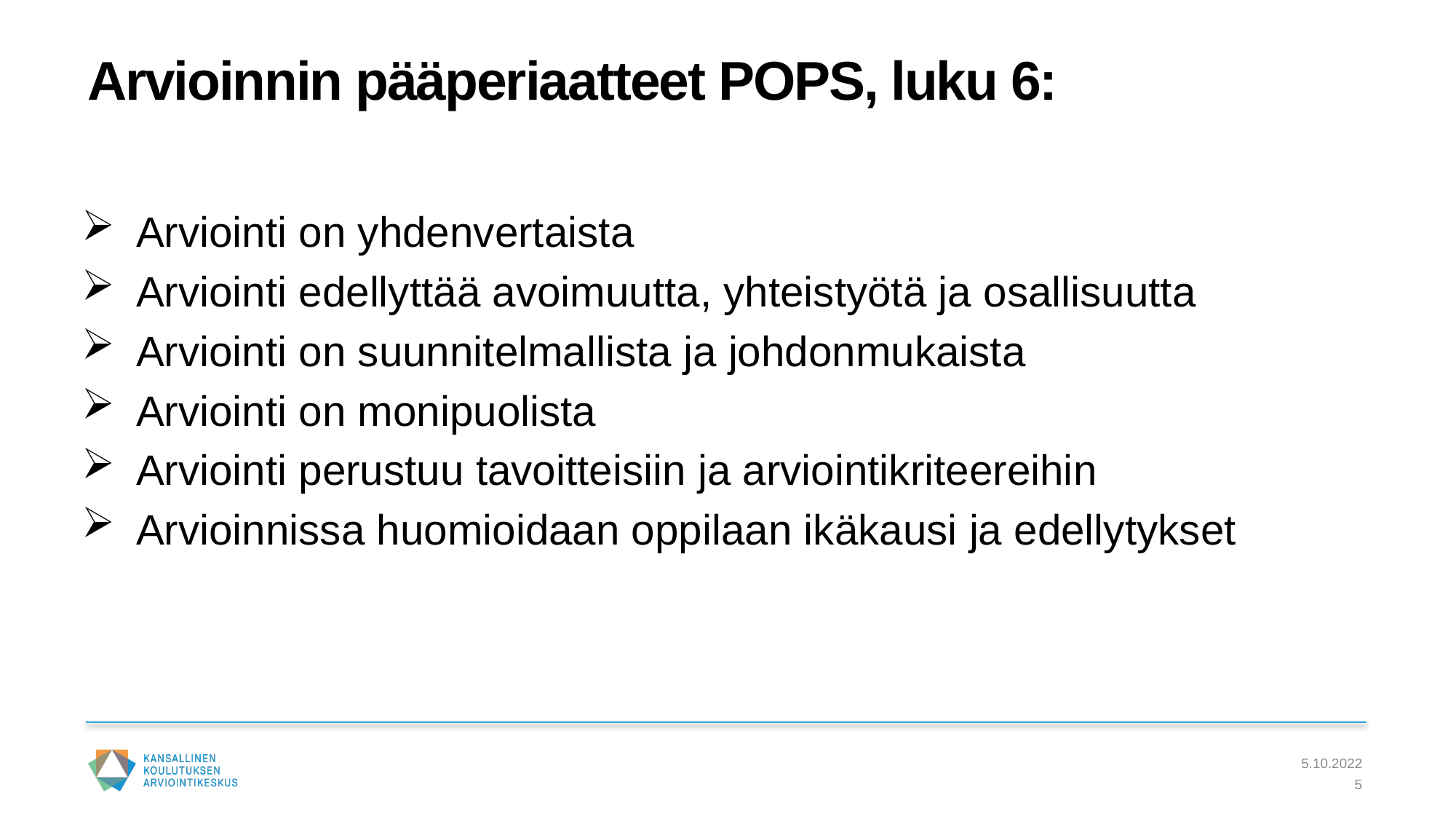

# Arvioinnin pääperiaatteet POPS, luku 6:

Arviointi on yhdenvertaista
Arviointi edellyttää avoimuutta, yhteistyötä ja osallisuutta
Arviointi on suunnitelmallista ja johdonmukaista
Arviointi on monipuolista
Arviointi perustuu tavoitteisiin ja arviointikriteereihin
Arvioinnissa huomioidaan oppilaan ikäkausi ja edellytykset

5.10.2022
5